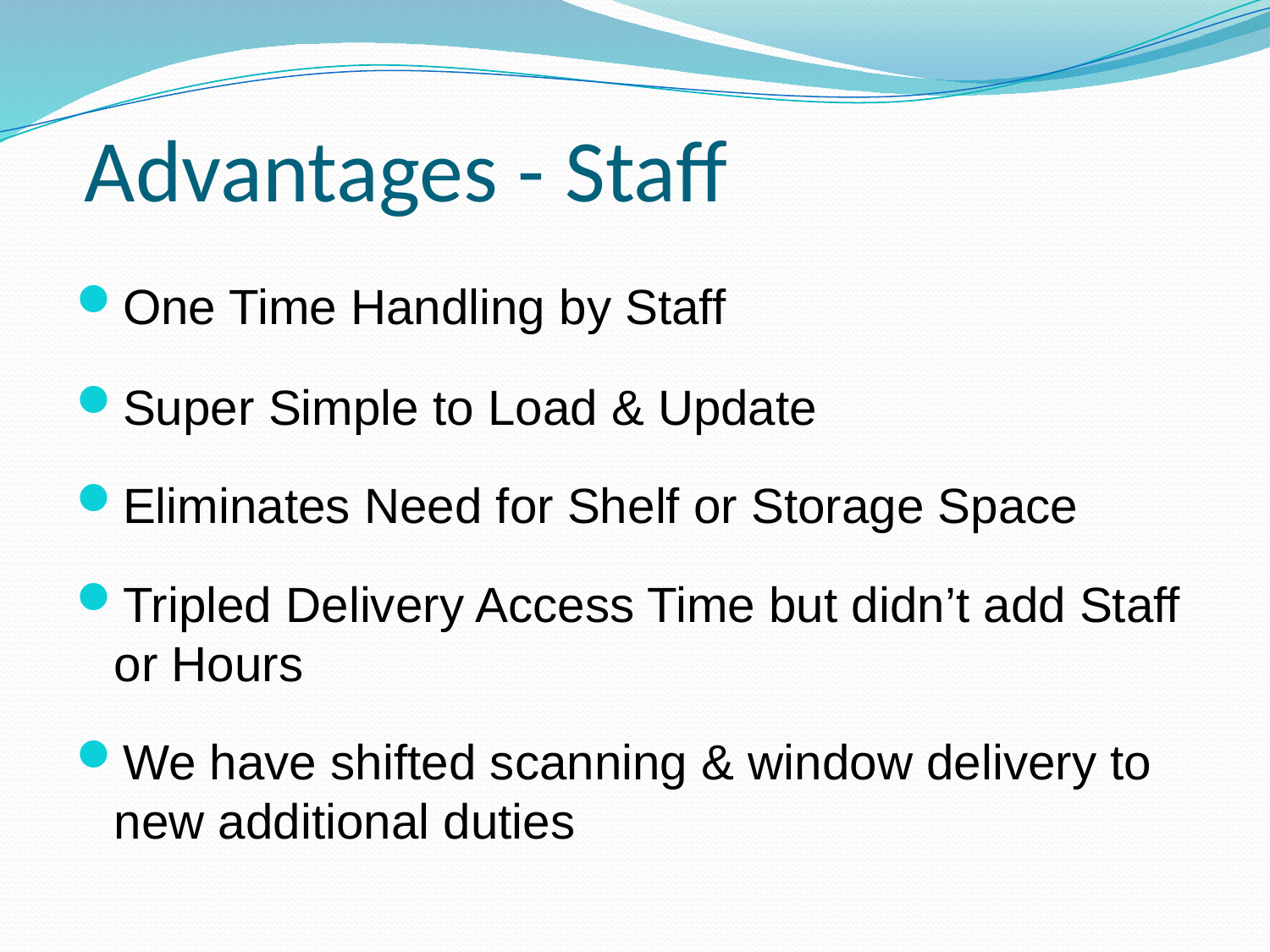

# Advantages - Staff
One Time Handling by Staff

Super Simple to Load & Update

Eliminates Need for Shelf or Storage Space

Tripled Delivery Access Time but didn’t add Staff or Hours

We have shifted scanning & window delivery to new additional duties